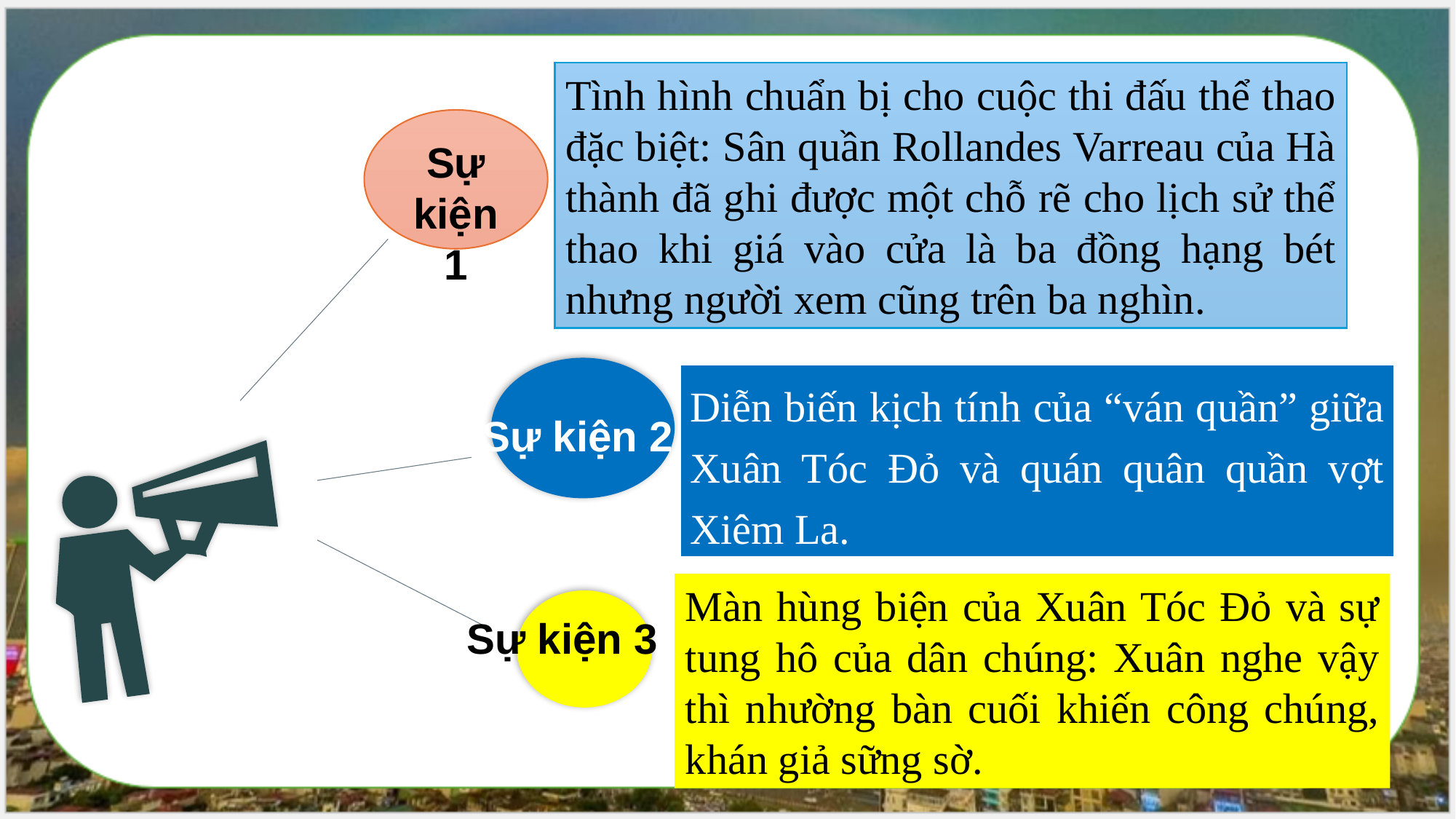

Tình hình chuẩn bị cho cuộc thi đấu thể thao đặc biệt: Sân quần Rollandes Varreau của Hà thành đã ghi được một chỗ rẽ cho lịch sử thể thao khi giá vào cửa là ba đồng hạng bét nhưng người xem cũng trên ba nghìn.
Sự kiện 1

Sự kiện 2
Diễn biến kịch tính của “ván quần” giữa Xuân Tóc Đỏ và quán quân quần vợt Xiêm La.

Màn hùng biện của Xuân Tóc Đỏ và sự tung hô của dân chúng: Xuân nghe vậy thì nhường bàn cuối khiến công chúng, khán giả sững sờ.

Sự kiện 3